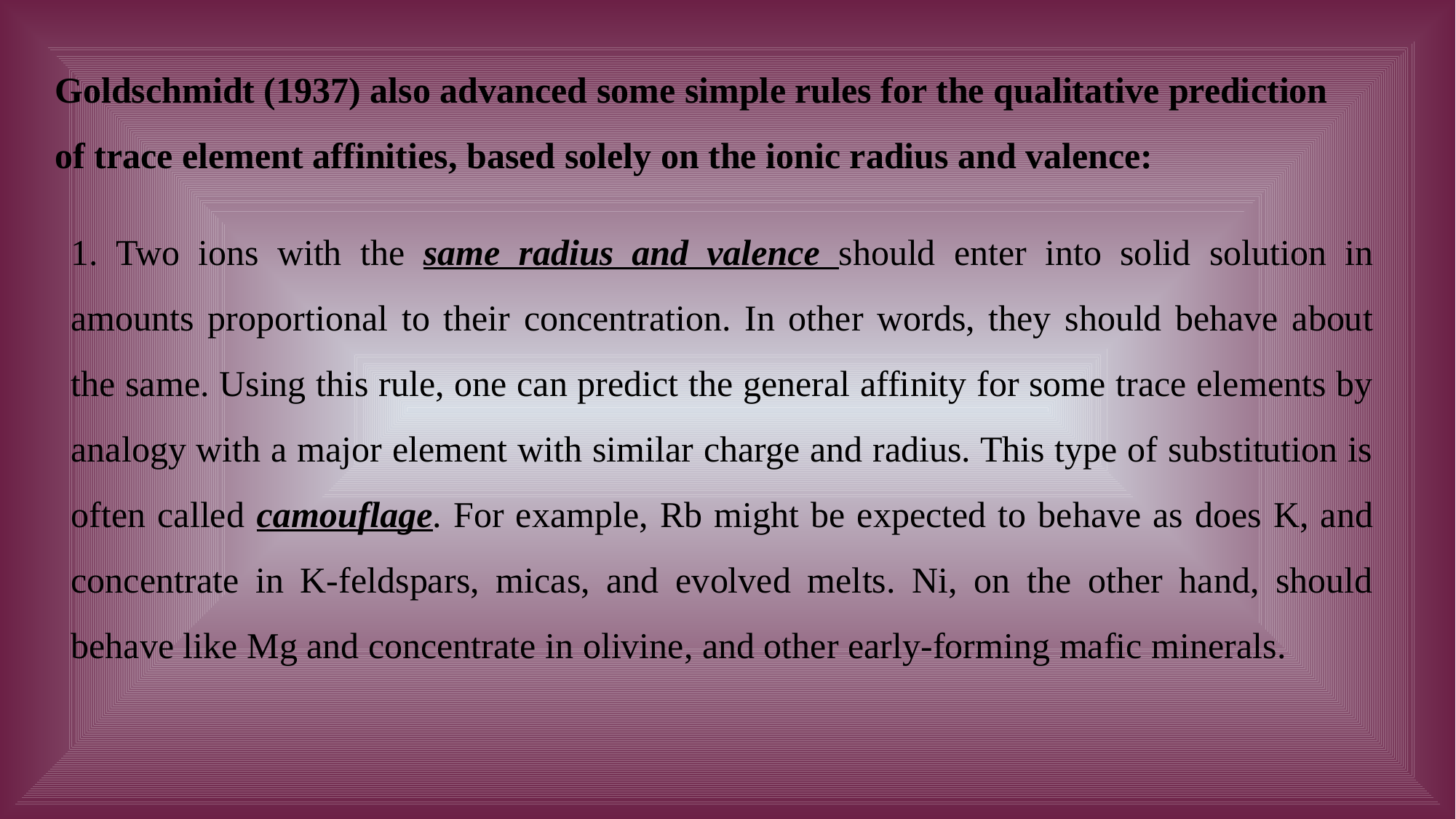

Goldschmidt (1937) also advanced some simple rules for the qualitative prediction of trace element affinities, based solely on the ionic radius and valence:
1. Two ions with the same radius and valence should enter into solid solution in amounts proportional to their concentration. In other words, they should behave about the same. Using this rule, one can predict the general affinity for some trace elements by analogy with a major element with similar charge and radius. This type of substitution is often called camouflage. For example, Rb might be expected to behave as does K, and concentrate in K-feldspars, micas, and evolved melts. Ni, on the other hand, should behave like Mg and concentrate in olivine, and other early-forming mafic minerals.